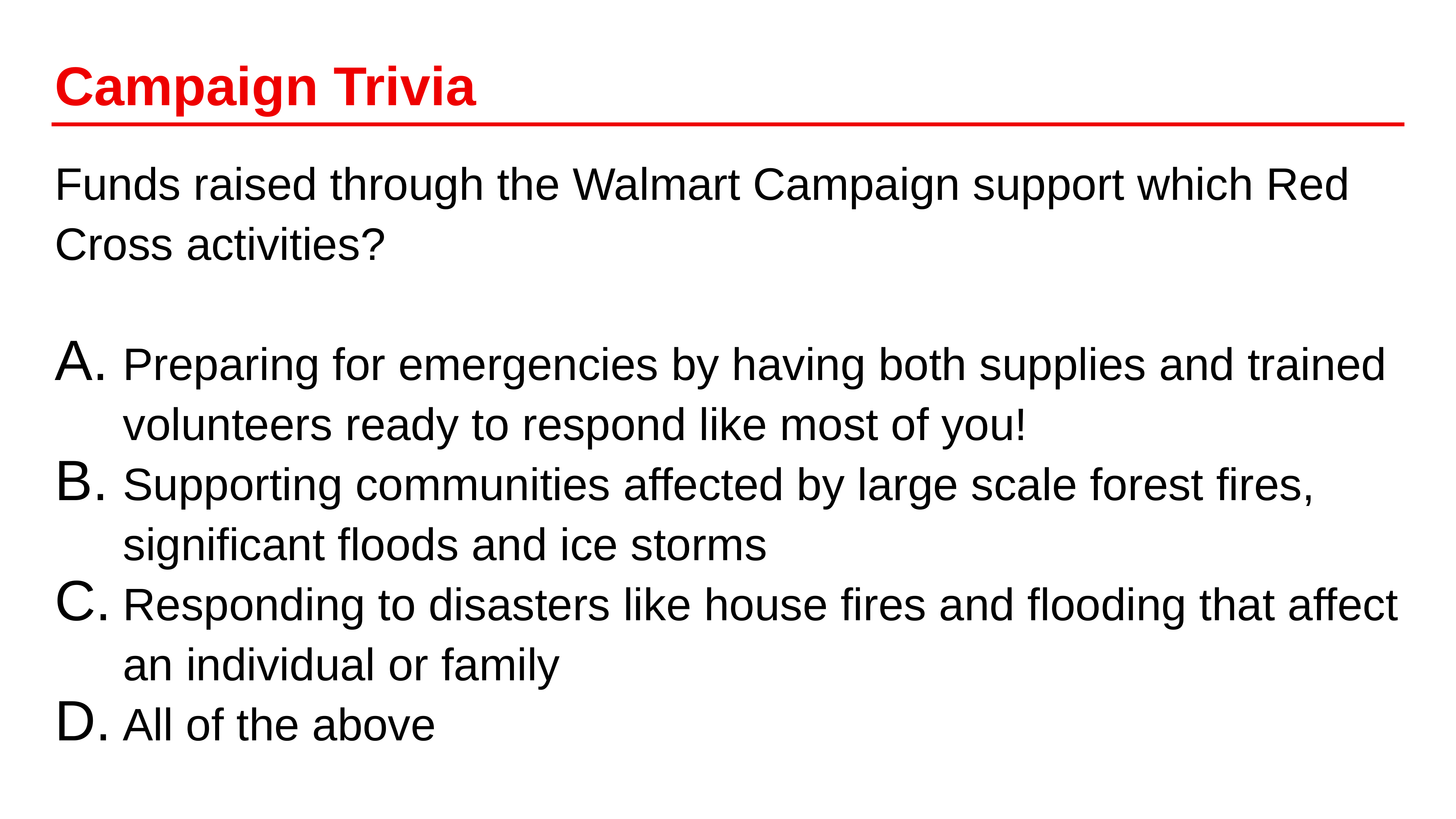

# Campaign Trivia

Funds raised through the Walmart Campaign support which Red Cross activities?

Preparing for emergencies by having both supplies and trained volunteers ready to respond like most of you!
Supporting communities affected by large scale forest fires, significant floods and ice storms
Responding to disasters like house fires and flooding that affect an individual or family
All of the above